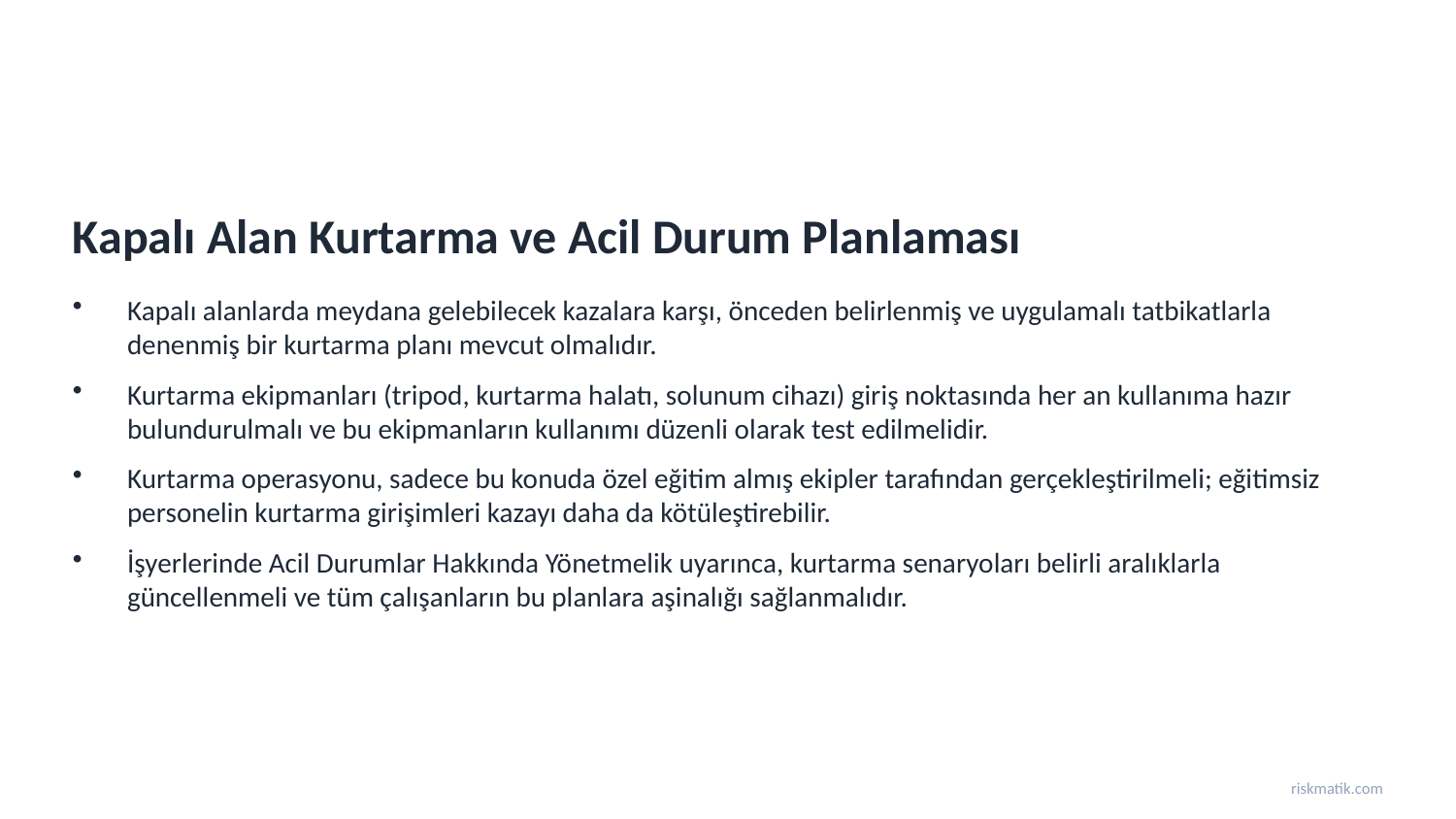

Kapalı Alan Kurtarma ve Acil Durum Planlaması
Kapalı alanlarda meydana gelebilecek kazalara karşı, önceden belirlenmiş ve uygulamalı tatbikatlarla denenmiş bir kurtarma planı mevcut olmalıdır.
Kurtarma ekipmanları (tripod, kurtarma halatı, solunum cihazı) giriş noktasında her an kullanıma hazır bulundurulmalı ve bu ekipmanların kullanımı düzenli olarak test edilmelidir.
Kurtarma operasyonu, sadece bu konuda özel eğitim almış ekipler tarafından gerçekleştirilmeli; eğitimsiz personelin kurtarma girişimleri kazayı daha da kötüleştirebilir.
İşyerlerinde Acil Durumlar Hakkında Yönetmelik uyarınca, kurtarma senaryoları belirli aralıklarla güncellenmeli ve tüm çalışanların bu planlara aşinalığı sağlanmalıdır.
riskmatik.com